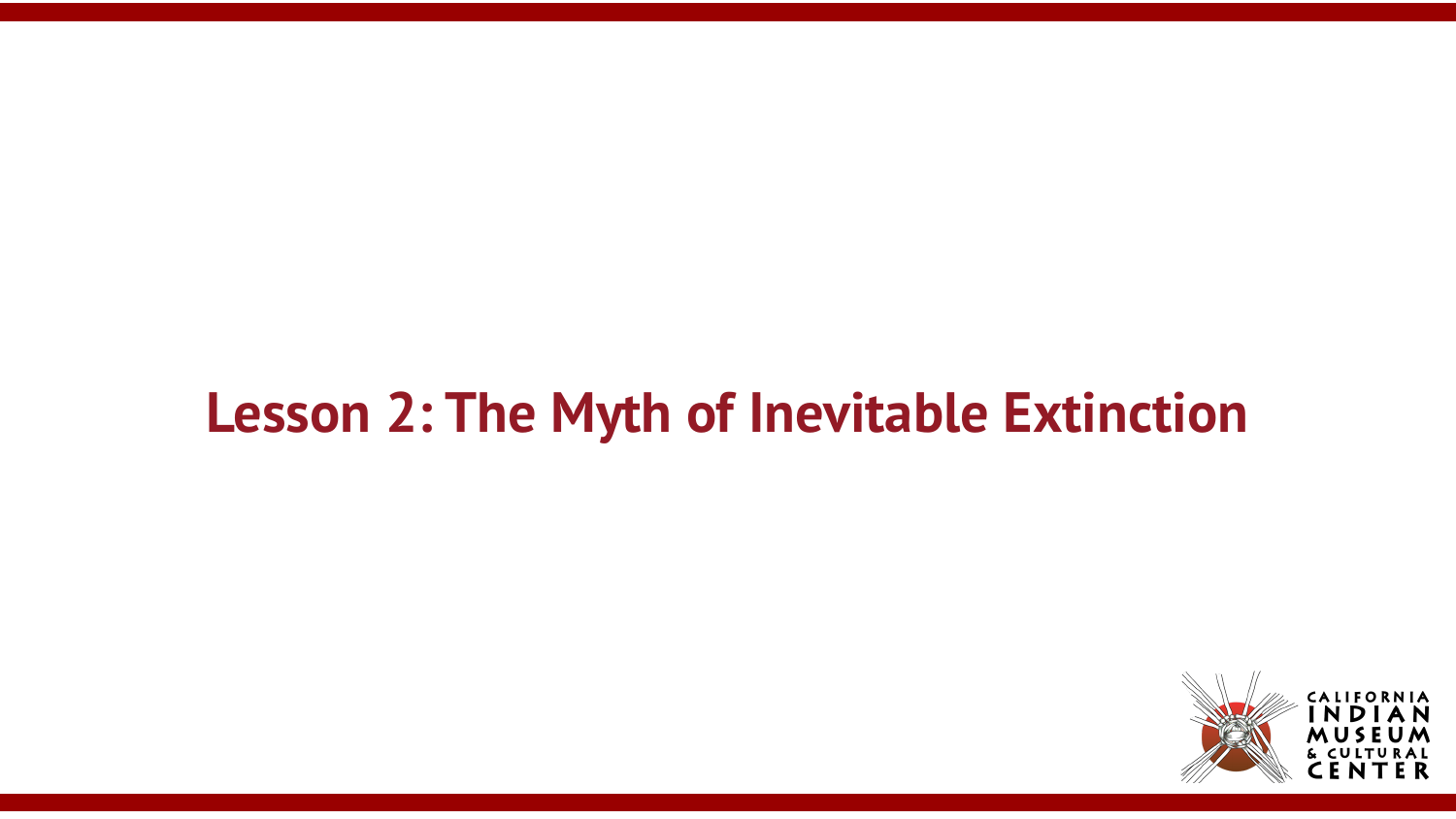

# Lesson 2: The Myth of Inevitable Extinction